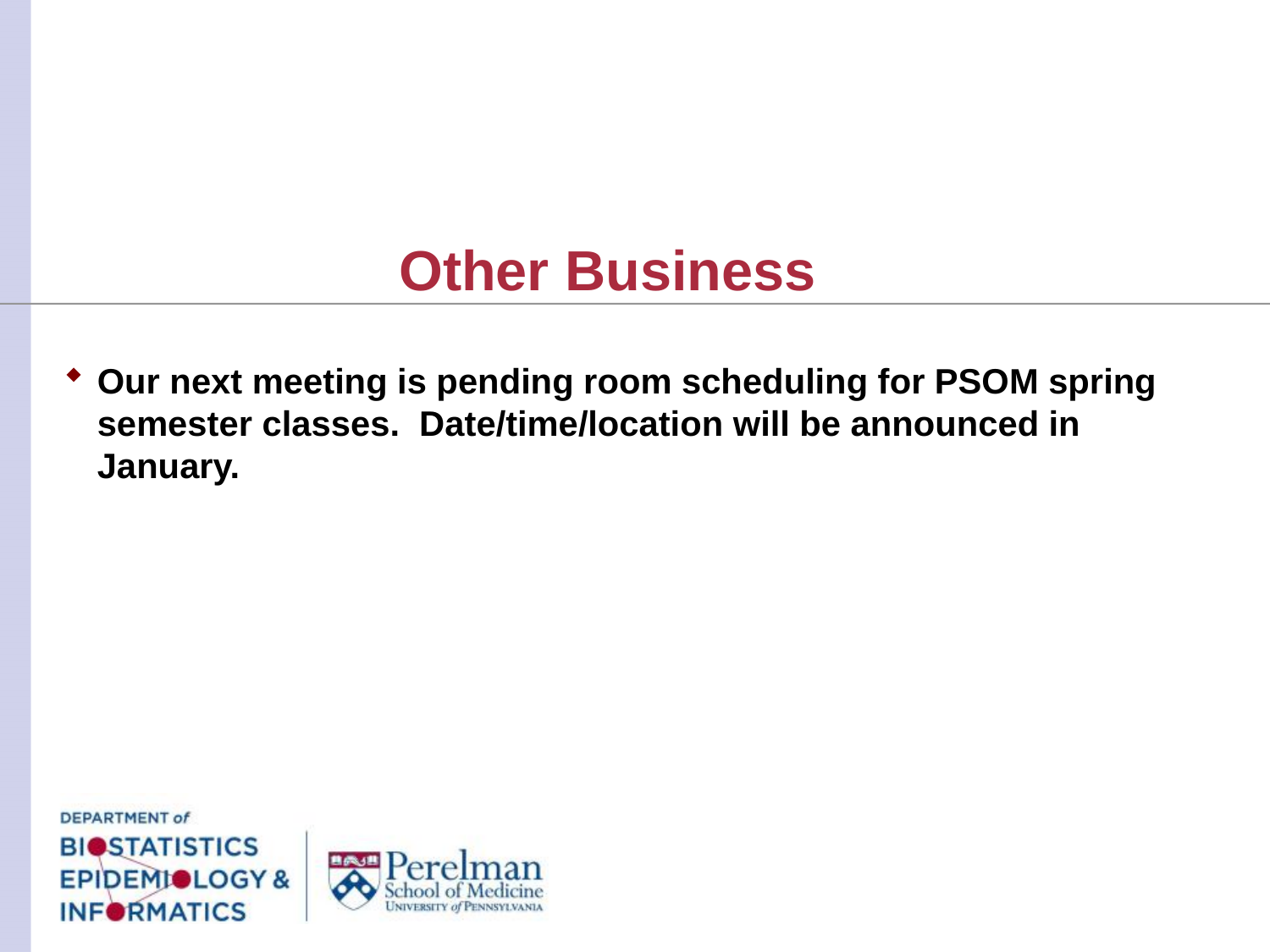

# Other Business

Our next meeting is pending room scheduling for PSOM spring semester classes.  Date/time/location will be announced in January.